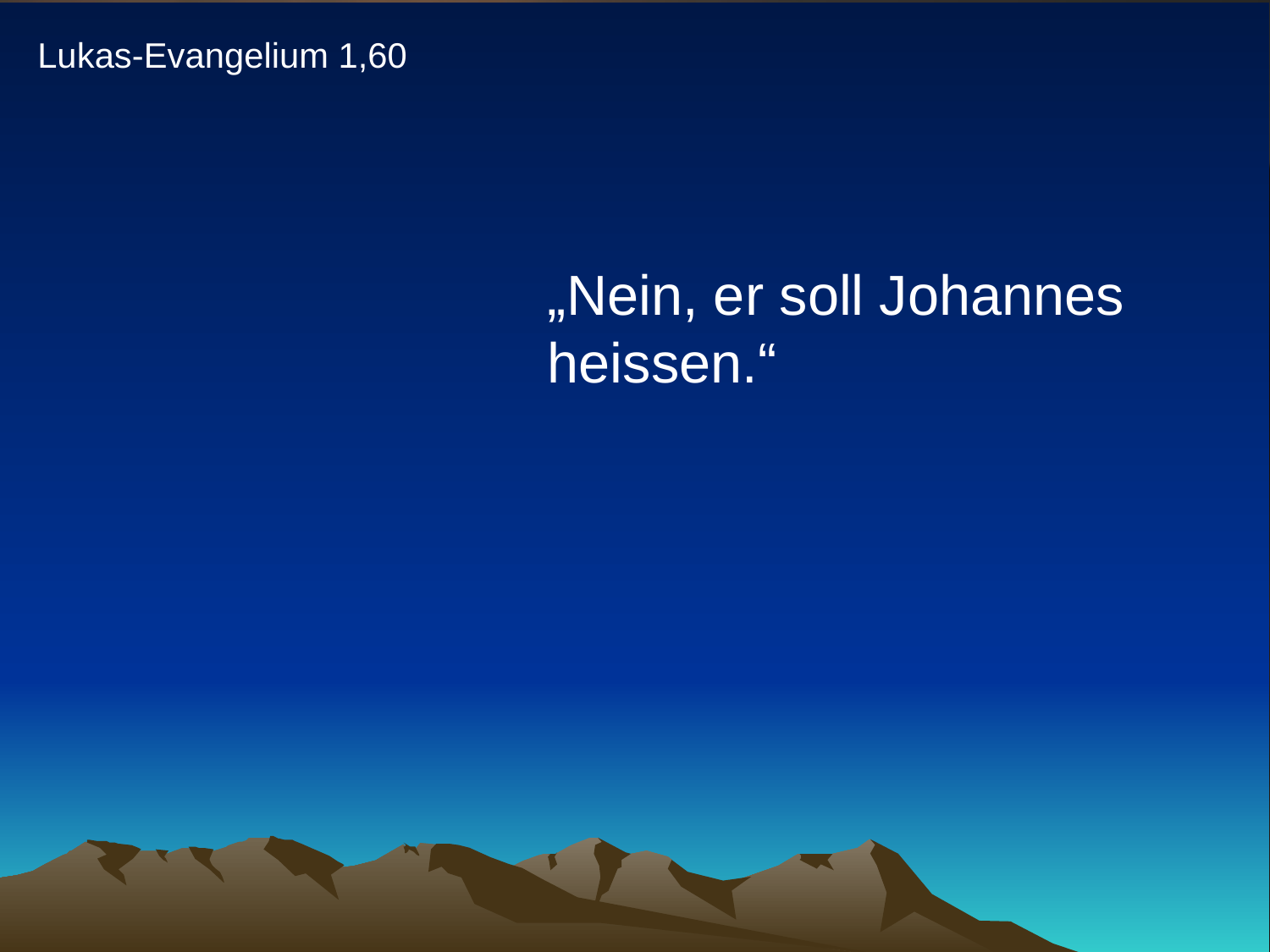

Lukas-Evangelium 1,60
# „Nein, er soll Johannes heissen.“